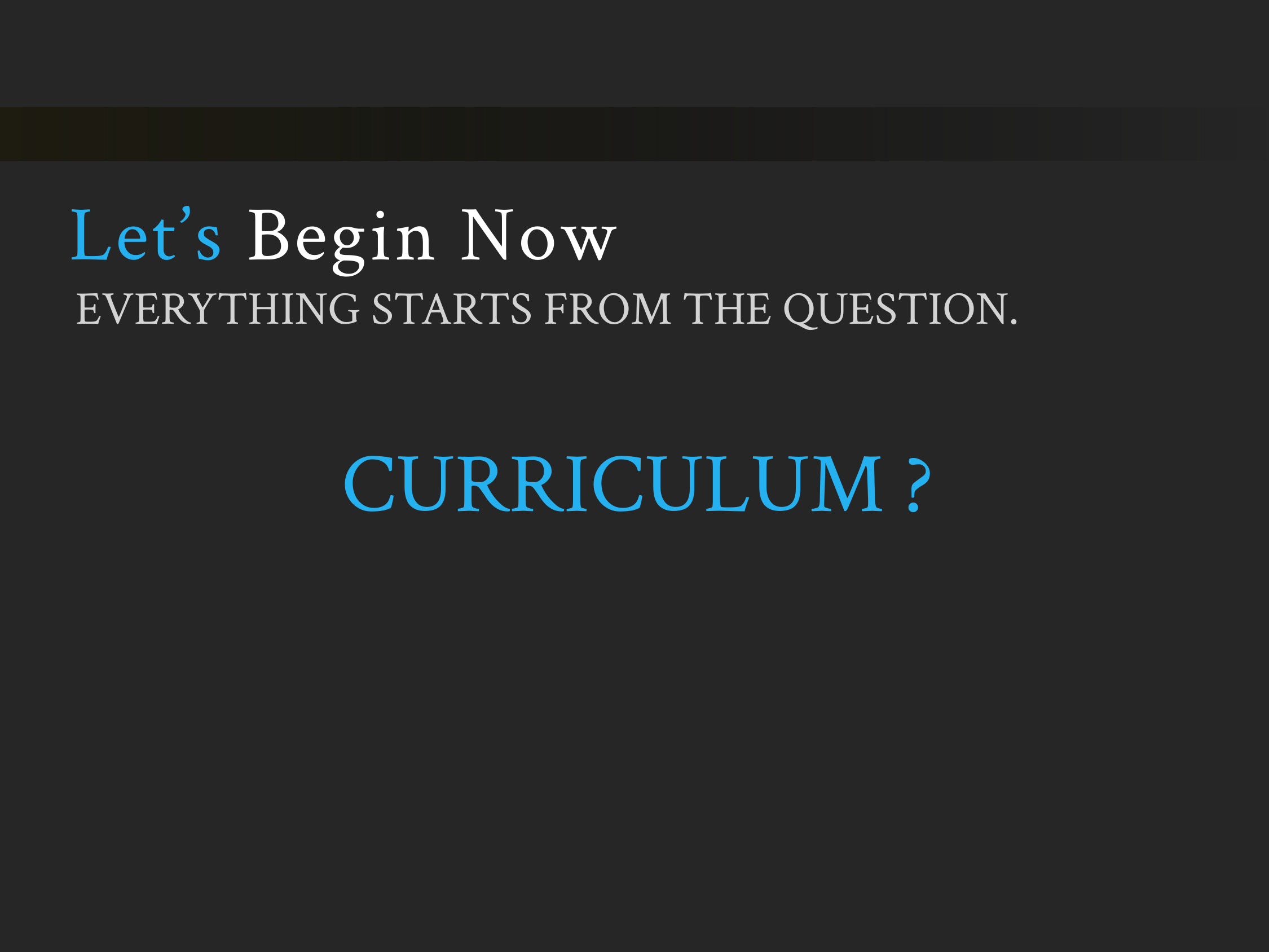

# Let’s Begin Now
EVERYTHING STARTS FROM THE QUESTION.
CURRICULUM ?